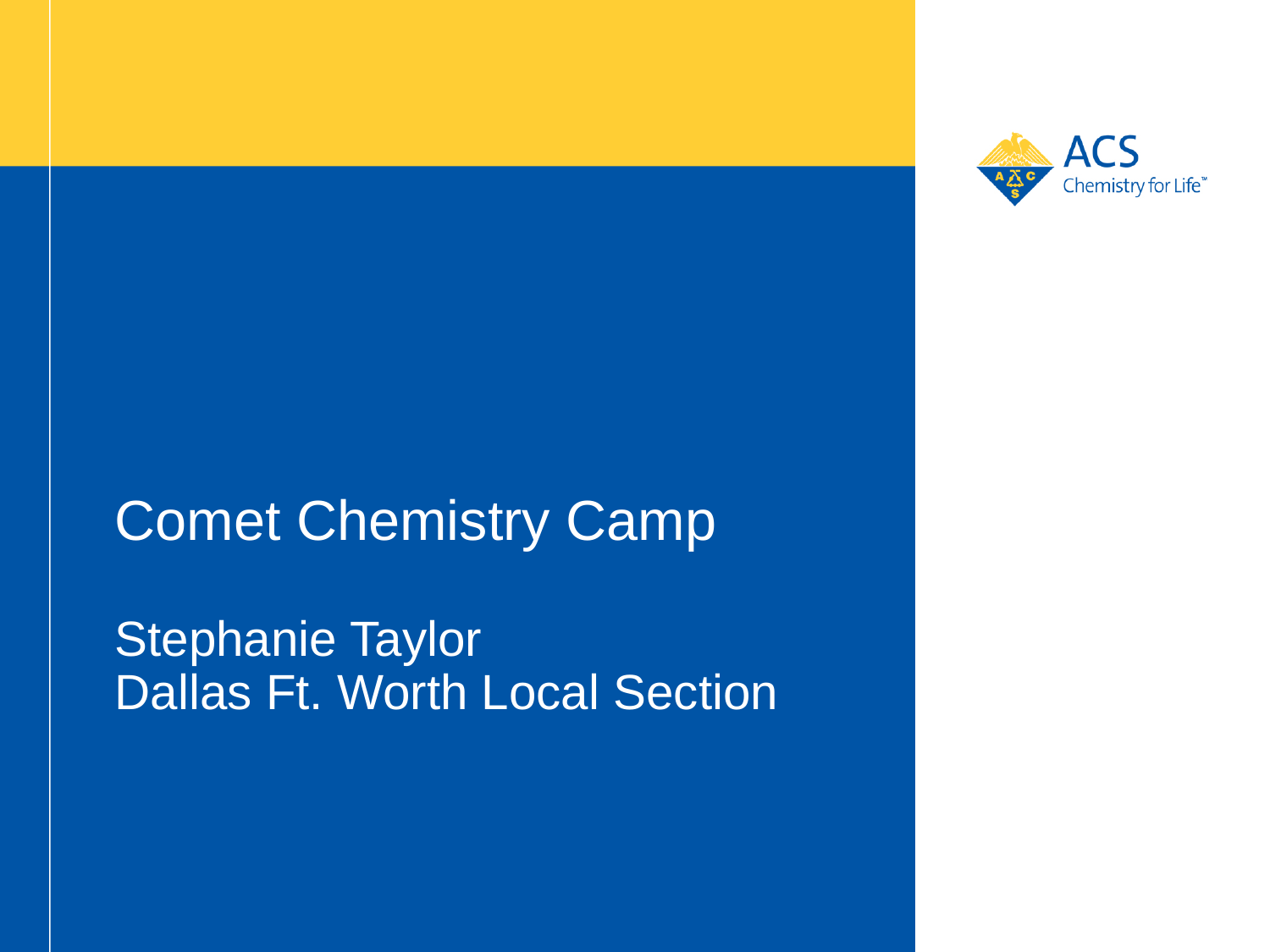

# Comet Chemistry Camp Stephanie Taylor Dallas Ft. Worth Local Section